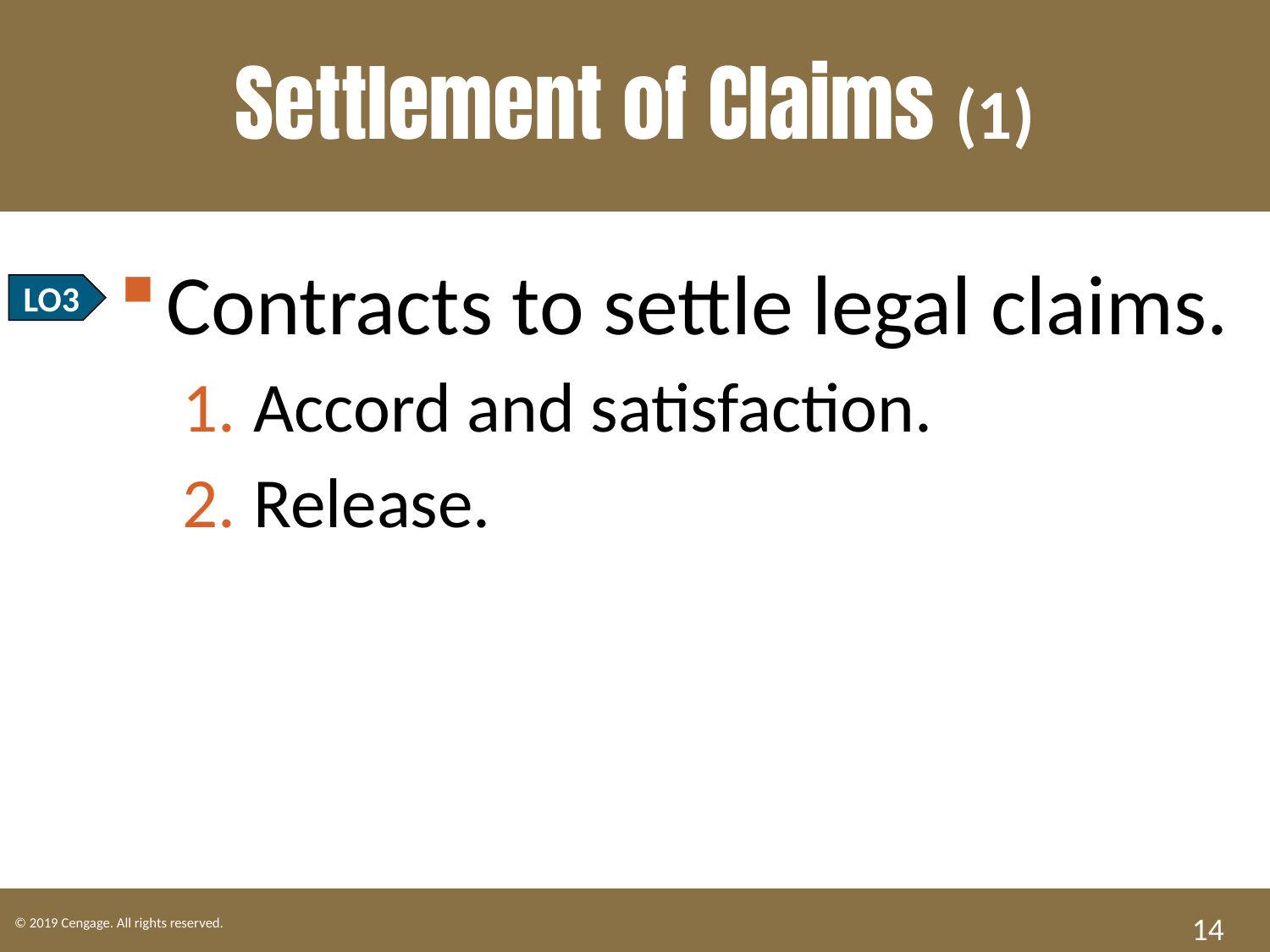

Settlement of Claims (1)
Contracts to settle legal claims.
Accord and satisfaction.
Release.
LO3
14